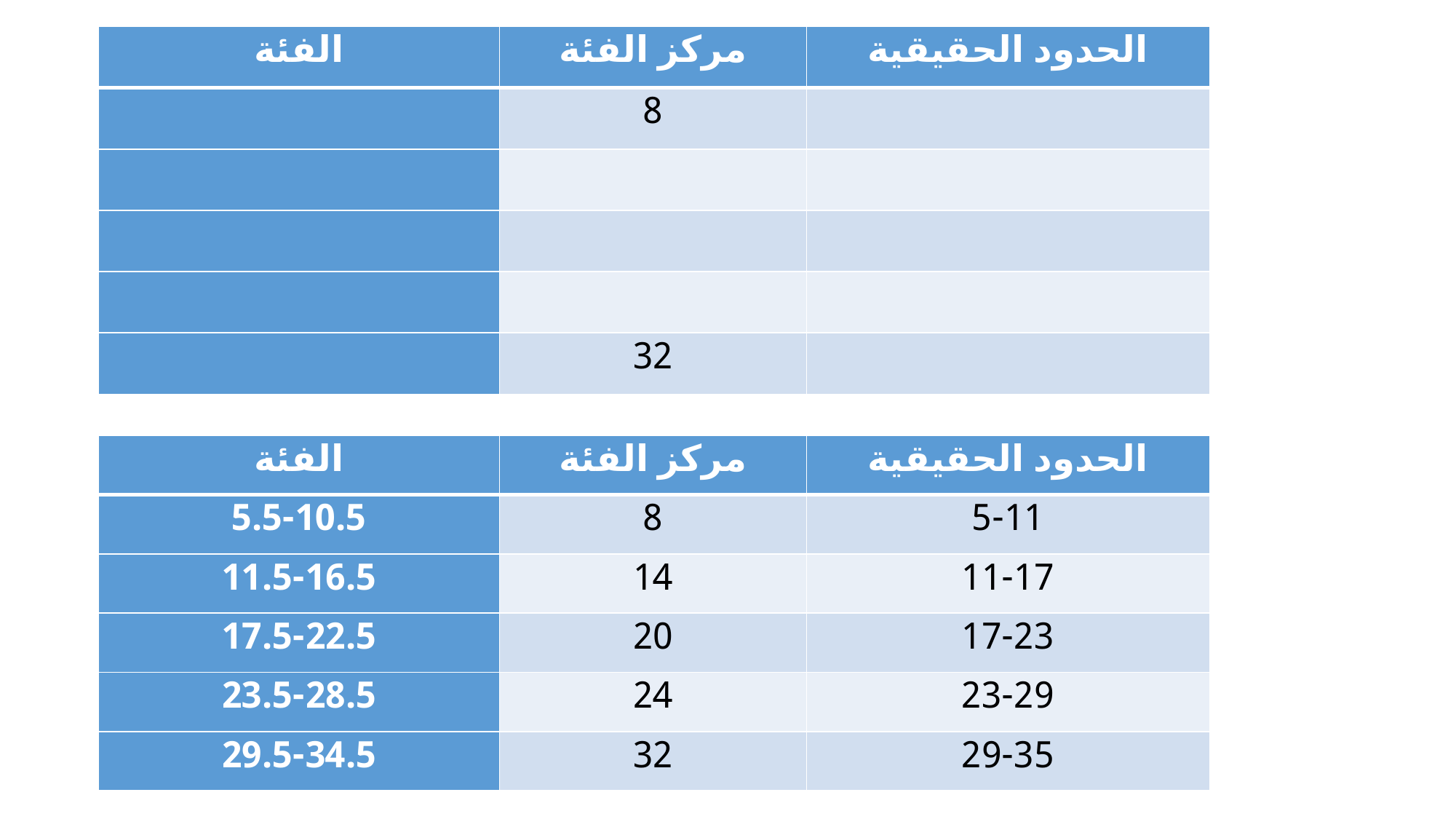

| الفئة | مركز الفئة | الحدود الحقيقية |
| --- | --- | --- |
|  | 8 |  |
|  |  |  |
|  |  |  |
|  |  |  |
|  | 32 |  |
| الفئة | مركز الفئة | الحدود الحقيقية |
| --- | --- | --- |
| 5.5-10.5 | 8 | 5-11 |
| 11.5-16.5 | 14 | 11-17 |
| 17.5-22.5 | 20 | 17-23 |
| 23.5-28.5 | 24 | 23-29 |
| 29.5-34.5 | 32 | 29-35 |